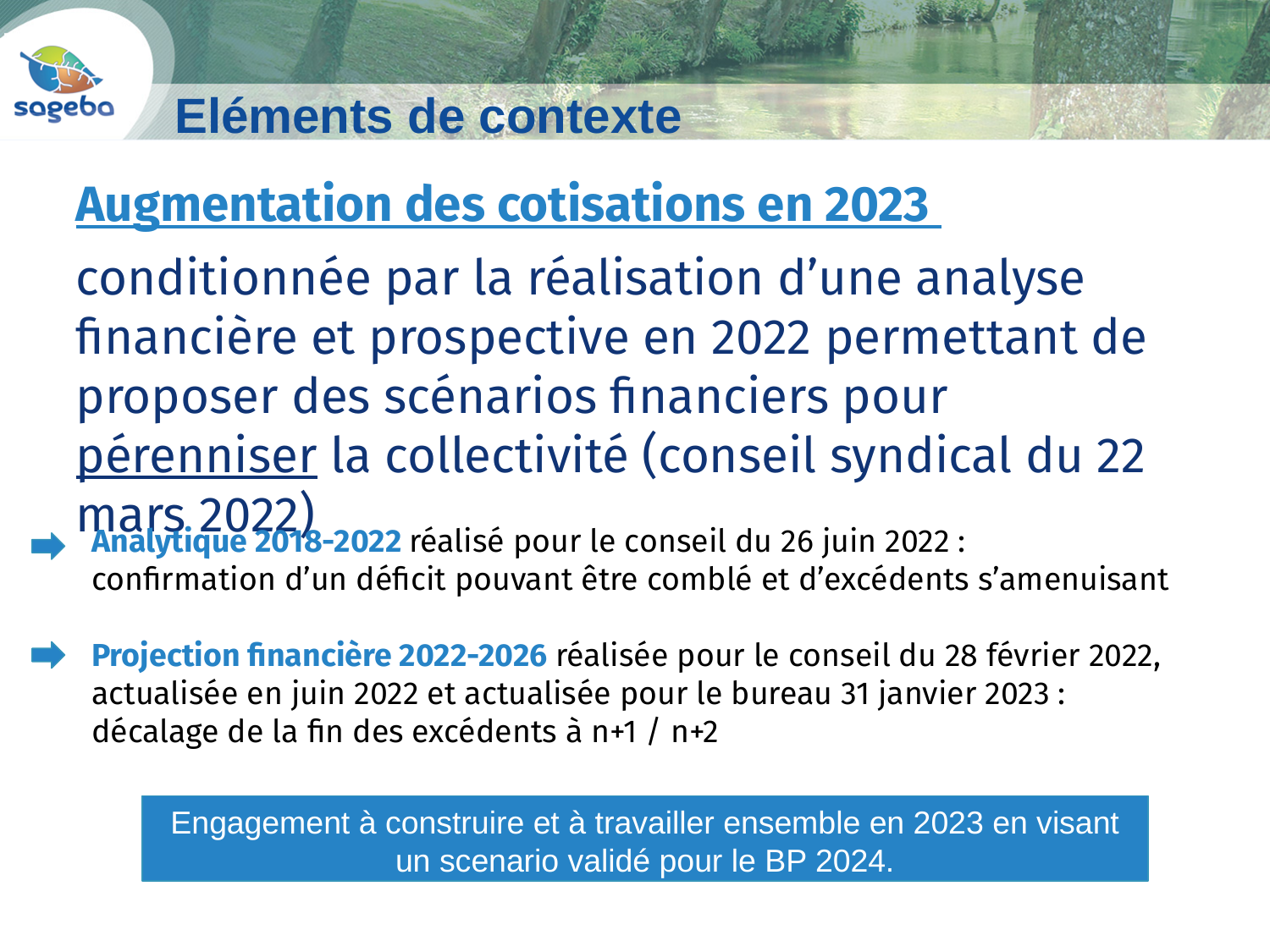

# Eléments de contexte
Augmentation des cotisations en 2023
conditionnée par la réalisation d’une analyse financière et prospective en 2022 permettant de proposer des scénarios financiers pour pérenniser la collectivité (conseil syndical du 22 mars 2022)

Analytique 2018-2022 réalisé pour le conseil du 26 juin 2022 :
confirmation d’un déficit pouvant être comblé et d’excédents s’amenuisant

Projection financière 2022-2026 réalisée pour le conseil du 28 février 2022, actualisée en juin 2022 et actualisée pour le bureau 31 janvier 2023 :
décalage de la fin des excédents à n+1 / n+2

Engagement à construire et à travailler ensemble en 2023 en visant un scenario validé pour le BP 2024.